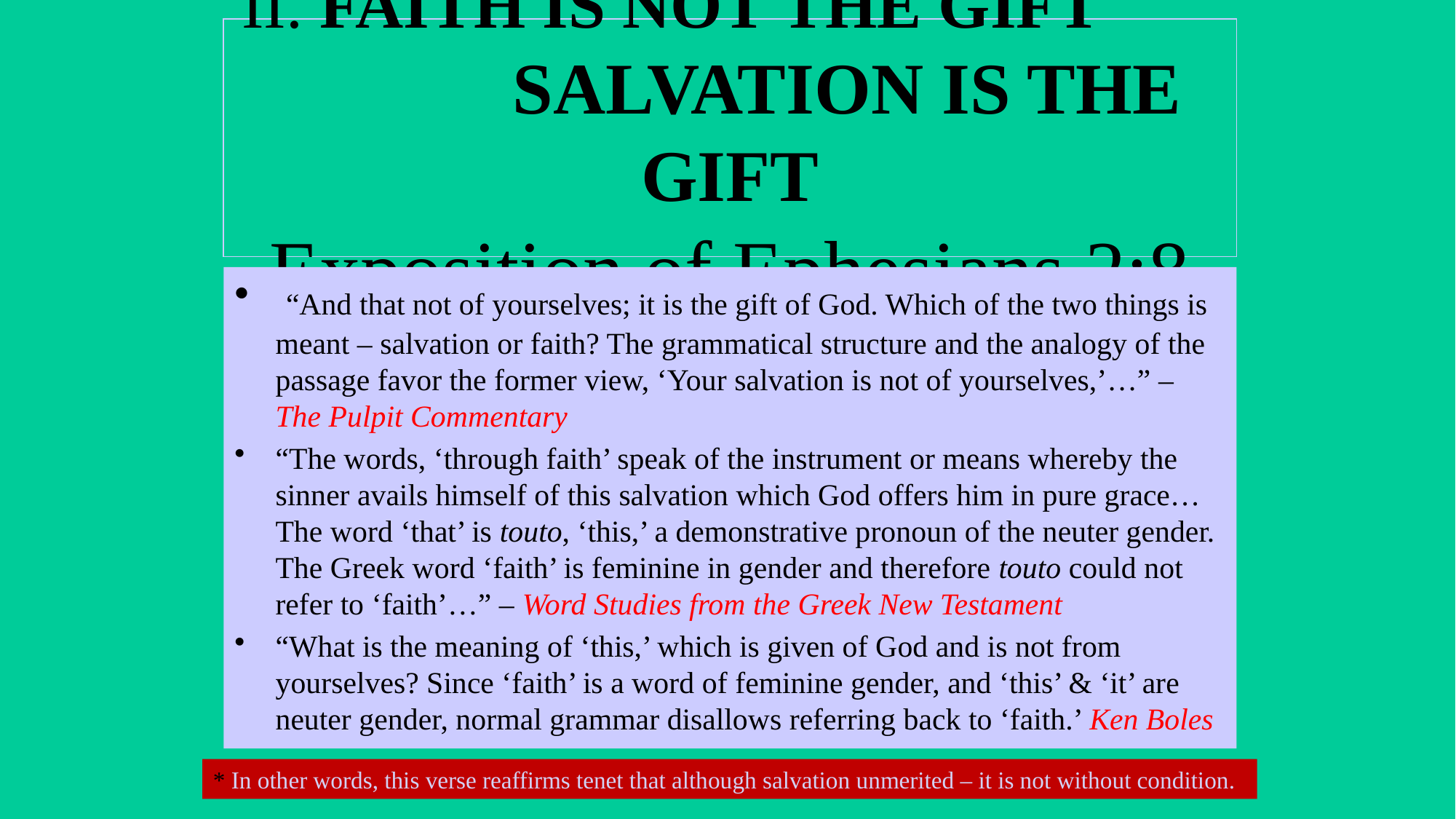

David Lee Burris:                                                                                                                      Internally Disputed With George Major.                                                                               Luther’s Two Main Points Were Ideas With Consequence – Ultimate Success Achieved Spiritual Progress Ceased – Ultimate Paradise Proximate Idealism – Peasant Revolt Against Feudalism With 100,000 Casualties Duration Between State Religions
# II. FAITH IS NOT THE GIFT                      SALVATION IS THE GIFT Exposition of Ephesians 2:8
 “And that not of yourselves; it is the gift of God. Which of the two things is meant – salvation or faith? The grammatical structure and the analogy of the passage favor the former view, ‘Your salvation is not of yourselves,’…” – The Pulpit Commentary
“The words, ‘through faith’ speak of the instrument or means whereby the sinner avails himself of this salvation which God offers him in pure grace… The word ‘that’ is touto, ‘this,’ a demonstrative pronoun of the neuter gender. The Greek word ‘faith’ is feminine in gender and therefore touto could not refer to ‘faith’…” – Word Studies from the Greek New Testament
“What is the meaning of ‘this,’ which is given of God and is not from yourselves? Since ‘faith’ is a word of feminine gender, and ‘this’ & ‘it’ are neuter gender, normal grammar disallows referring back to ‘faith.’ Ken Boles
* In other words, this verse reaffirms tenet that although salvation unmerited – it is not without condition.